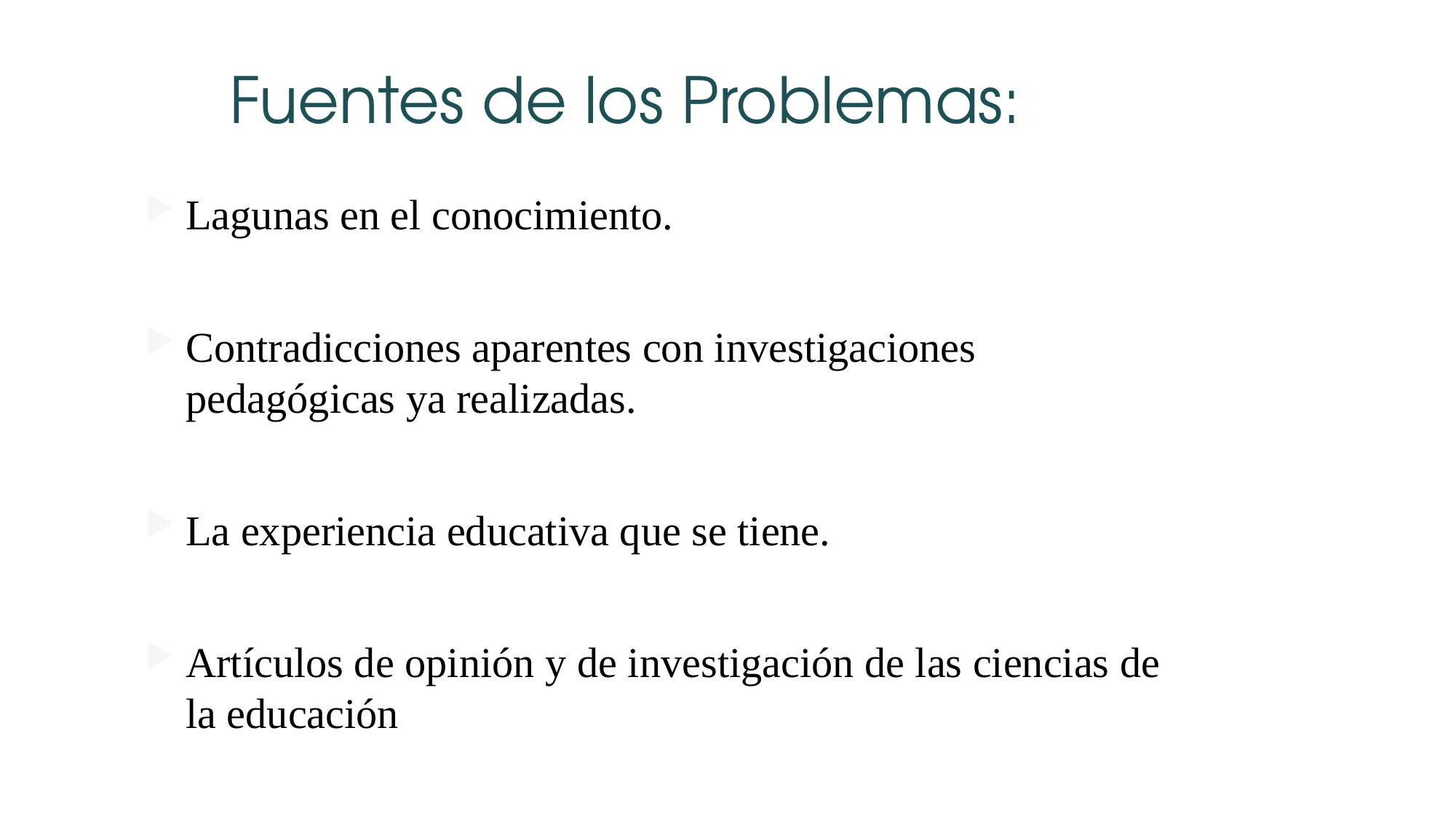

# Fuentes de los Problemas:
Lagunas en el conocimiento.

Contradicciones aparentes con investigaciones pedagógicas ya realizadas.

La experiencia educativa que se tiene.

Artículos de opinión y de investigación de las ciencias de la educación